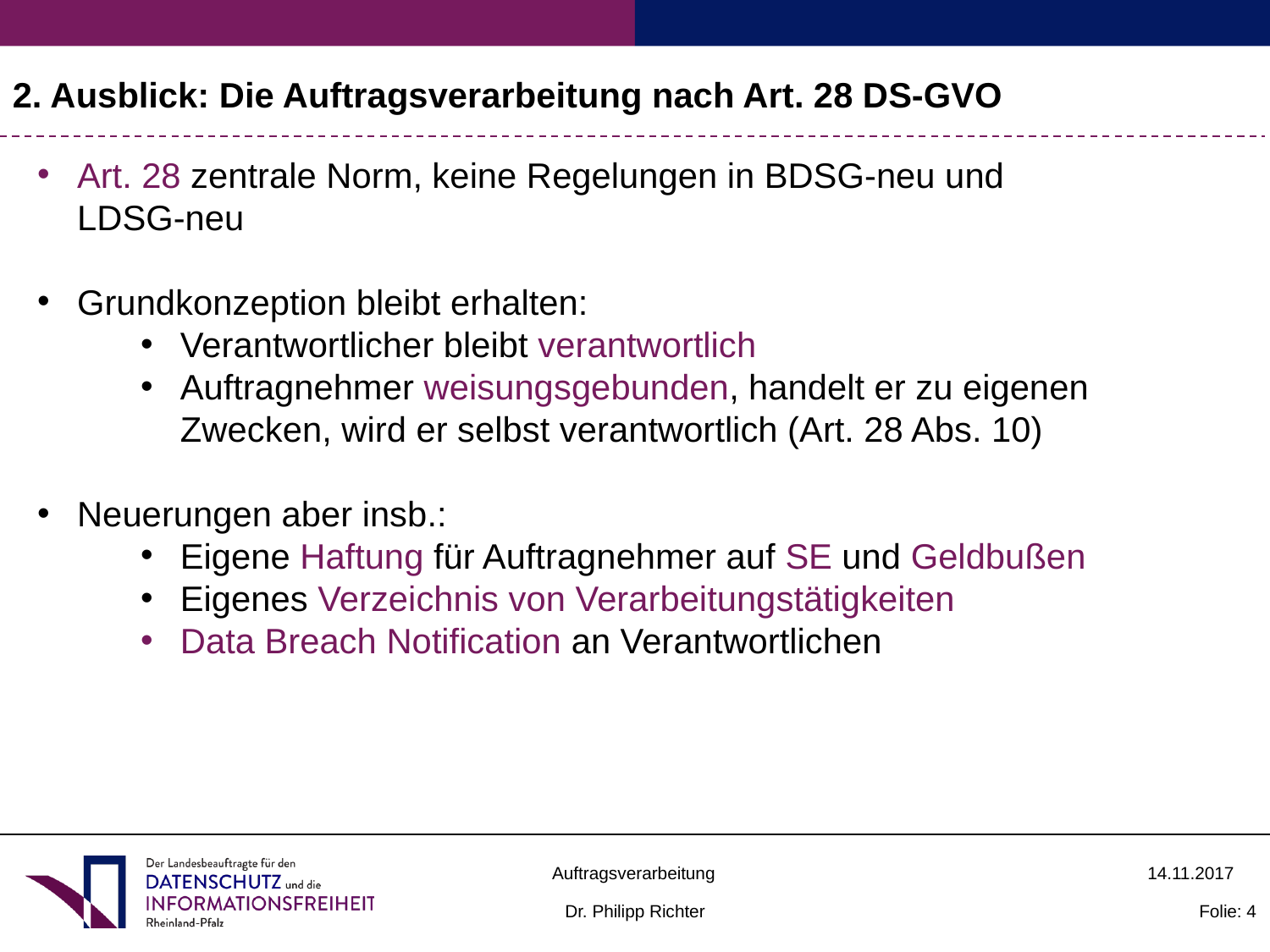

2. Ausblick: Die Auftragsverarbeitung nach Art. 28 DS-GVO

Art. 28 zentrale Norm, keine Regelungen in BDSG-neu und LDSG-neu

Grundkonzeption bleibt erhalten:
Verantwortlicher bleibt verantwortlich
Auftragnehmer weisungsgebunden, handelt er zu eigenen Zwecken, wird er selbst verantwortlich (Art. 28 Abs. 10)

Neuerungen aber insb.:
Eigene Haftung für Auftragnehmer auf SE und Geldbußen
Eigenes Verzeichnis von Verarbeitungstätigkeiten
Data Breach Notification an Verantwortlichen